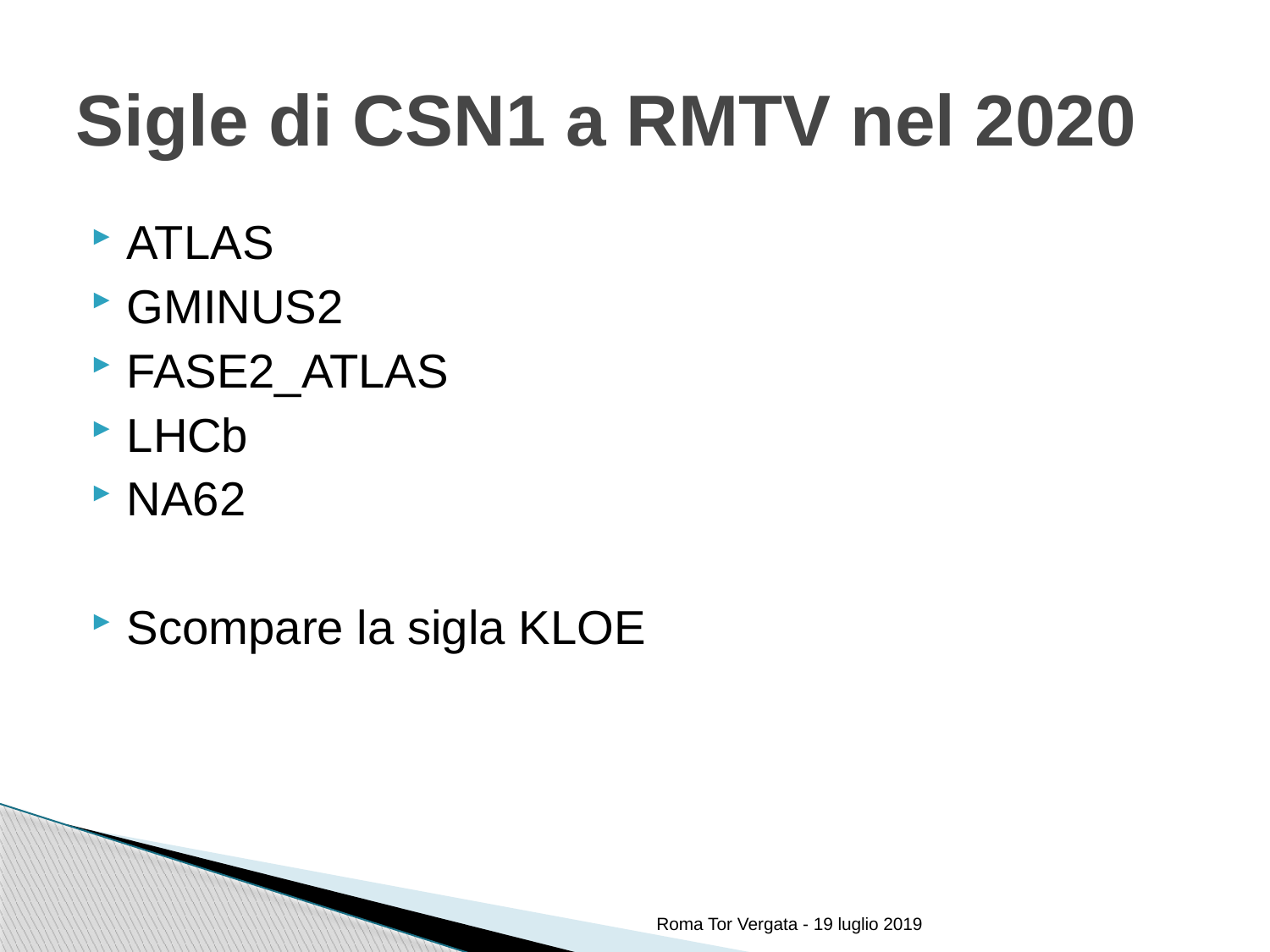

# Sigle di CSN1 a RMTV nel 2020
ATLAS
GMINUS2
FASE2_ATLAS
LHCb
NA62

Scompare la sigla KLOE
Roma Tor Vergata - 19 luglio 2019